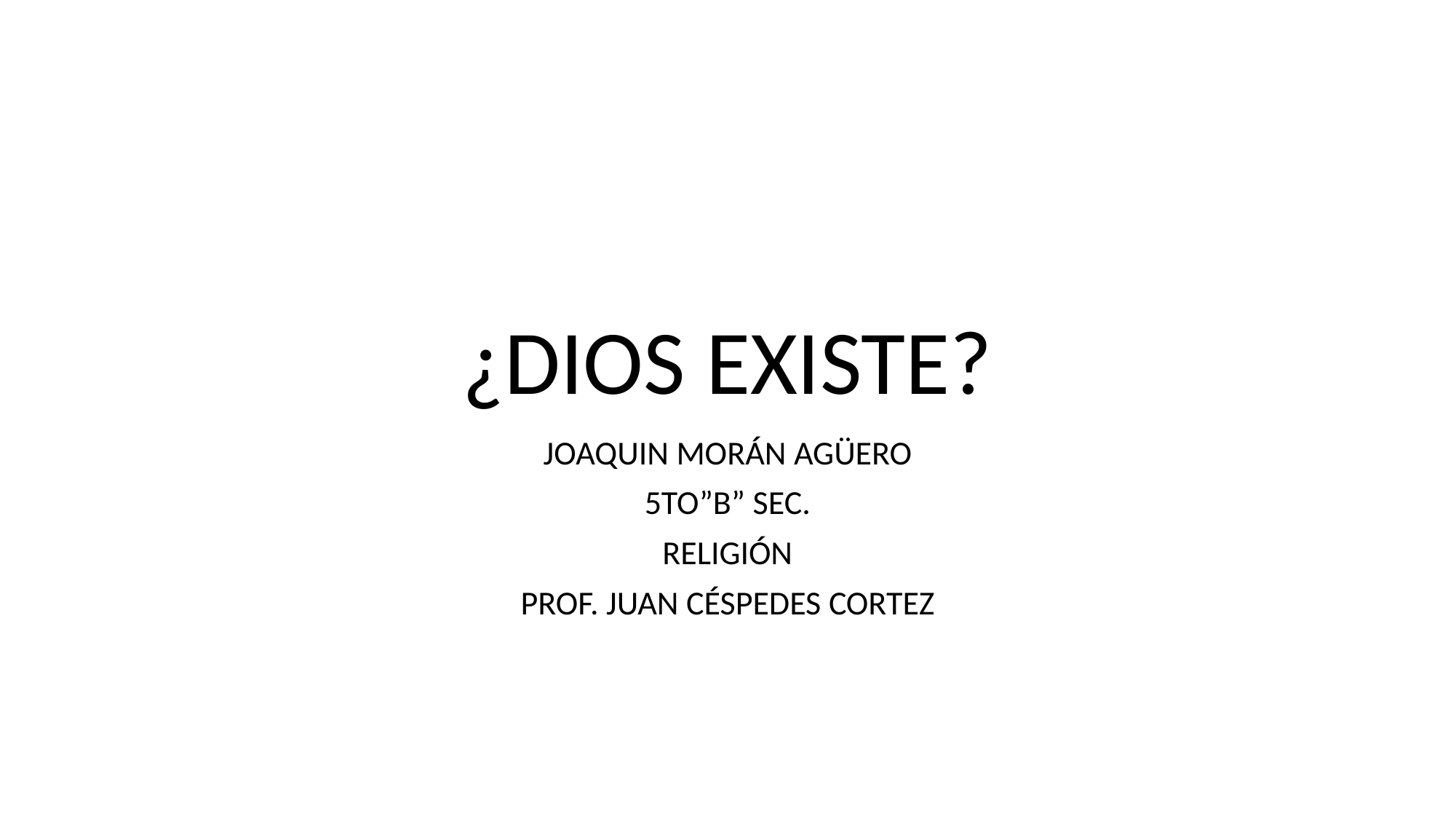

# ¿DIOS EXISTE?
JOAQUIN MORÁN AGÜERO
5TO”B” SEC.
RELIGIÓN
PROF. JUAN CÉSPEDES CORTEZ